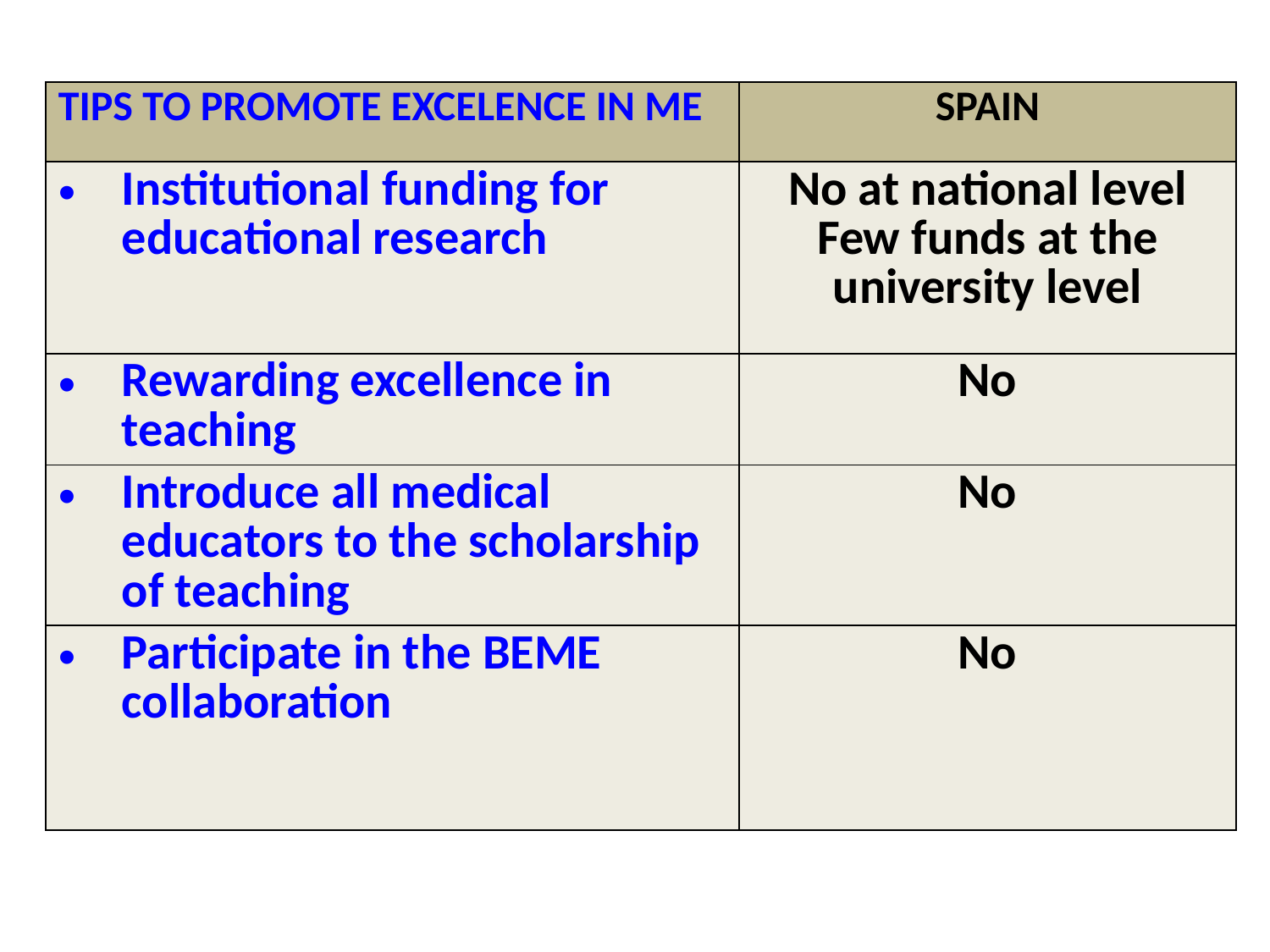

| TIPS TO PROMOTE EXCELENCE IN ME | SPAIN |
| --- | --- |
| Institutional funding for educational research | No at national level Few funds at the university level |
| Rewarding excellence in teaching | No |
| Introduce all medical educators to the scholarship of teaching | No |
| Participate in the BEME collaboration | No |